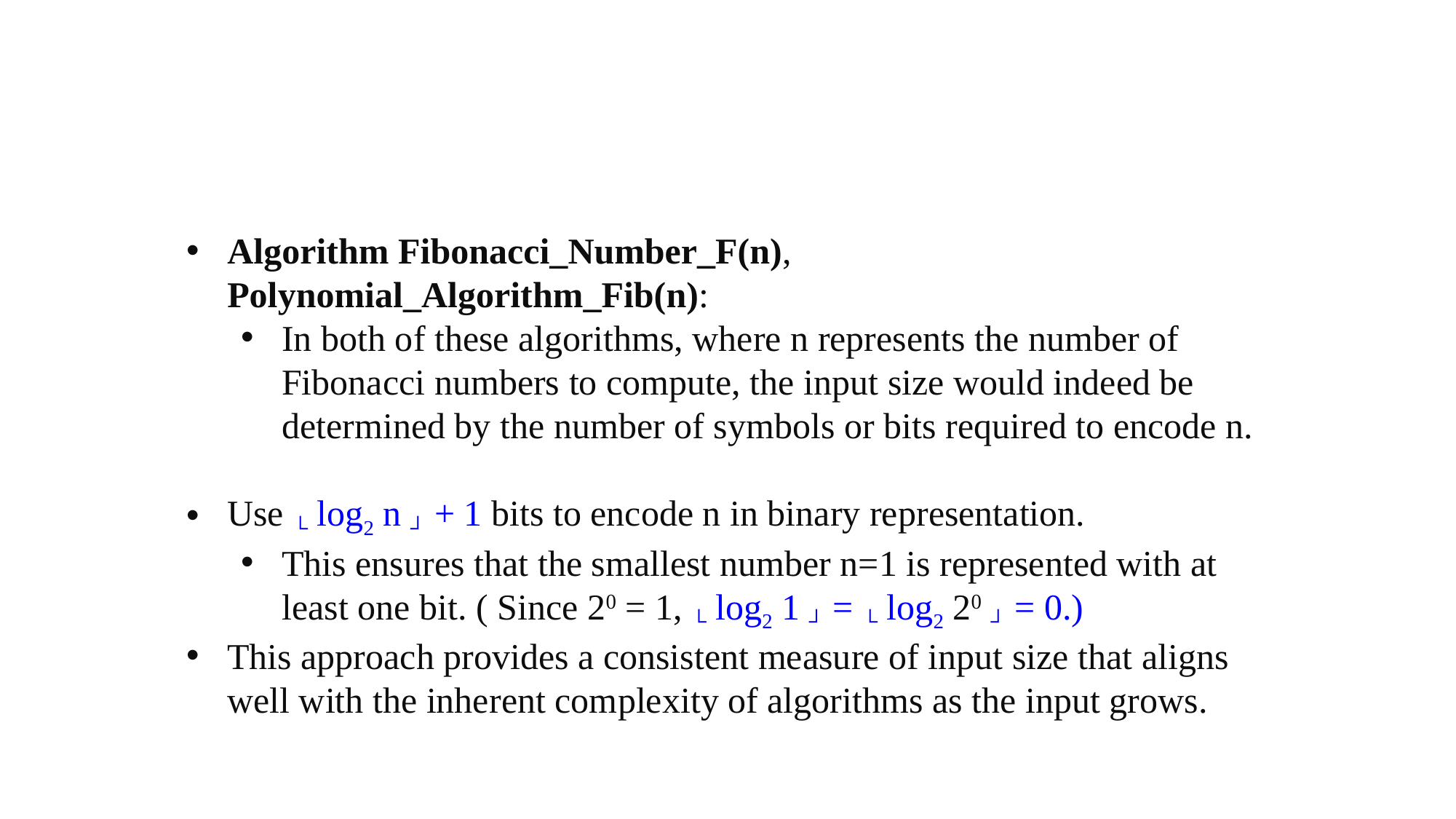

Algorithm Fibonacci_Number_F(n), Polynomial_Algorithm_Fib(n):
In both of these algorithms, where n represents the number of Fibonacci numbers to compute, the input size would indeed be determined by the number of symbols or bits required to encode n.

Use └ log2 n ┘ + 1 bits to encode n in binary representation.
This ensures that the smallest number n=1 is represented with at least one bit. ( Since 20 = 1, └ log2 1 ┘ = └ log2 20 ┘ = 0.)
This approach provides a consistent measure of input size that aligns well with the inherent complexity of algorithms as the input grows.